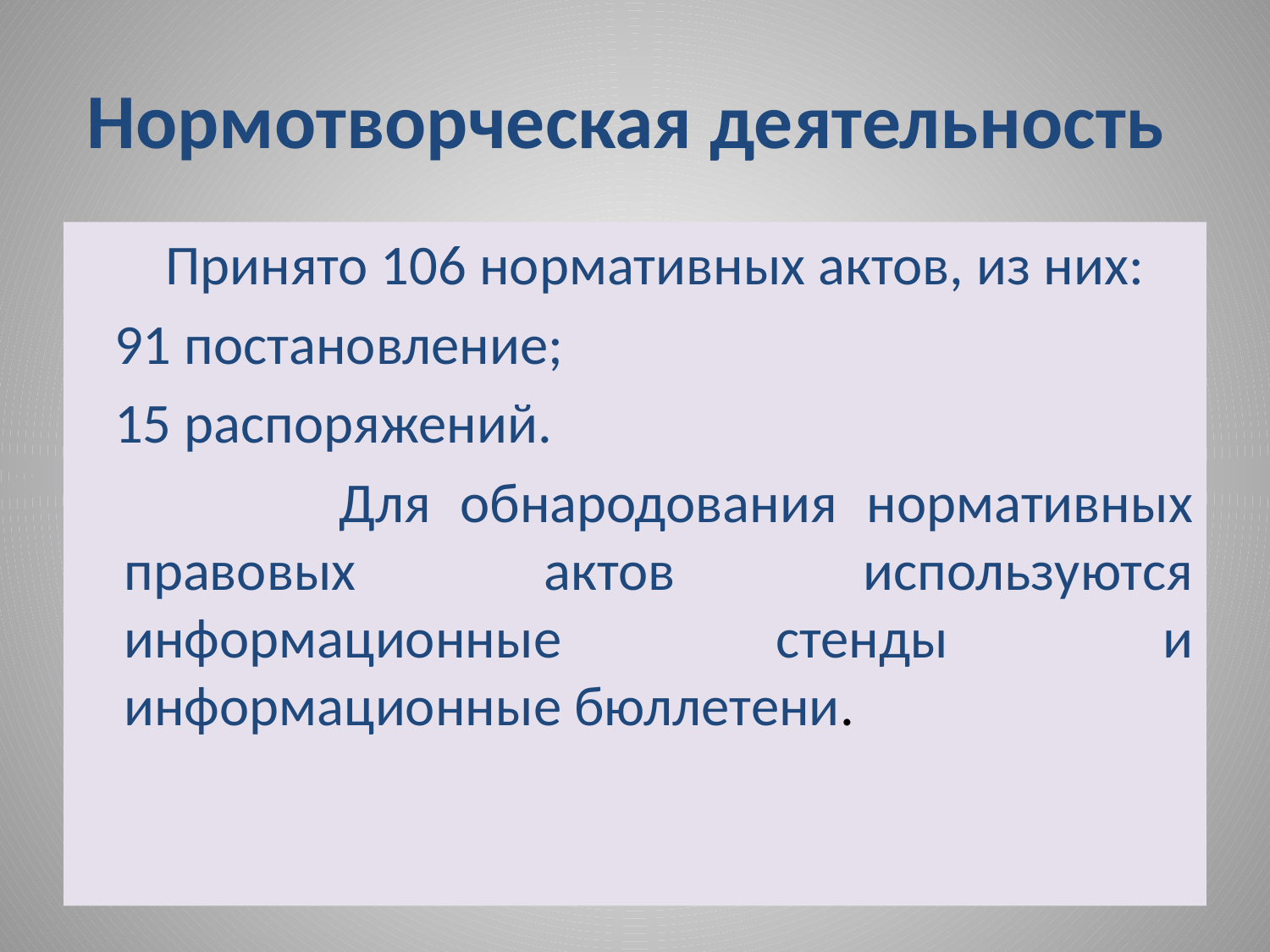

# Нормотворческая деятельность
       Принято 106 нормативных актов, из них:
   91 постановление;
   15 распоряжений.
         Для обнародования нормативных правовых актов используются информационные стенды и информационные бюллетени.